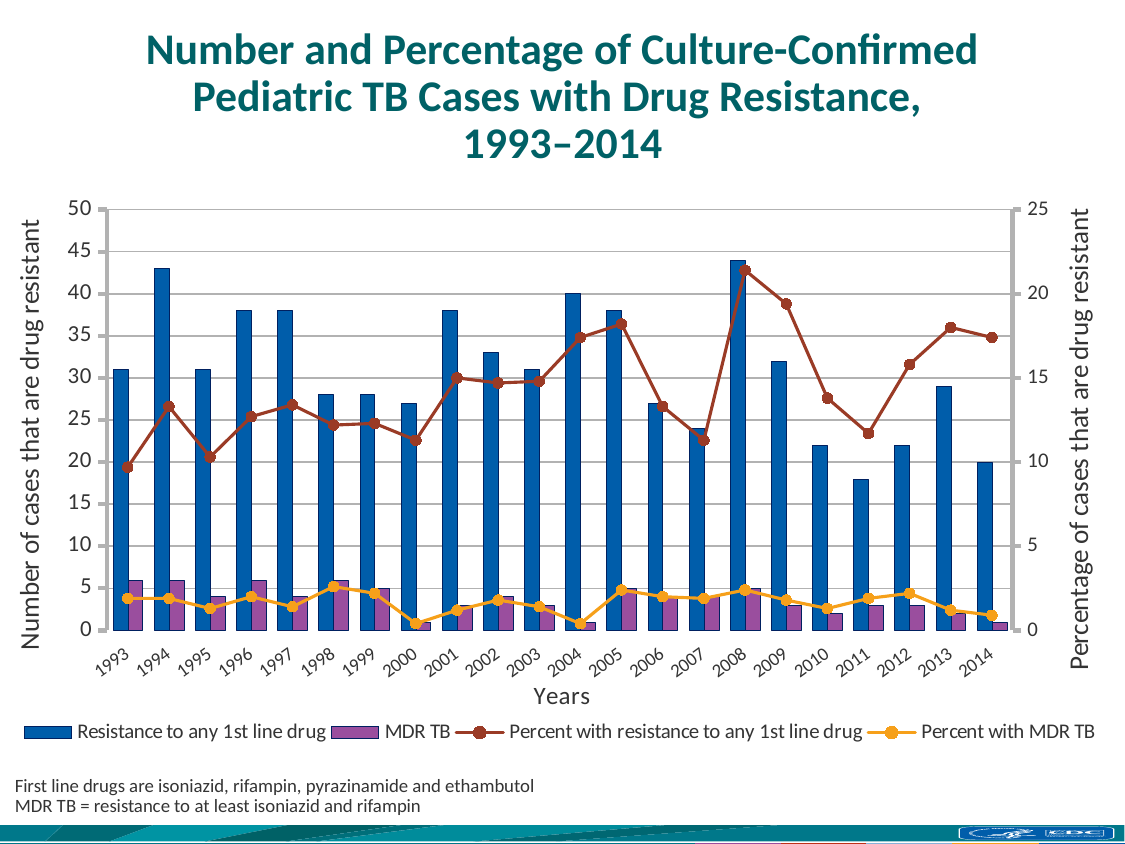

# Number and Percentage of Culture-Confirmed Pediatric TB Cases with Drug Resistance, 1993–2014

### Chart

| Category | Resistance to any 1st line drug | MDR TB | Percent with resistance to any 1st line drug | Percent with MDR TB |
|---|---|---|---|---|
| 1993 | 31.0 | 6.0 | 9.7 | 1.9 |
| 1994 | 43.0 | 6.0 | 13.3 | 1.9 |
| 1995 | 31.0 | 4.0 | 10.3 | 1.3 |
| 1996 | 38.0 | 6.0 | 12.7 | 2.0 |
| 1997 | 38.0 | 4.0 | 13.4 | 1.4 |
| 1998 | 28.0 | 6.0 | 12.2 | 2.6 |
| 1999 | 28.0 | 5.0 | 12.3 | 2.2 |
| 2000 | 27.0 | 1.0 | 11.3 | 0.4 |
| 2001 | 38.0 | 3.0 | 15.0 | 1.2 |
| 2002 | 33.0 | 4.0 | 14.7 | 1.8 |
| 2003 | 31.0 | 3.0 | 14.8 | 1.4 |
| 2004 | 40.0 | 1.0 | 17.4 | 0.4 |
| 2005 | 38.0 | 5.0 | 18.2 | 2.4 |
| 2006 | 27.0 | 4.0 | 13.3 | 2.0 |
| 2007 | 24.0 | 4.0 | 11.3 | 1.9 |
| 2008 | 44.0 | 5.0 | 21.4 | 2.4 |
| 2009 | 32.0 | 3.0 | 19.4 | 1.8 |
| 2010 | 22.0 | 2.0 | 13.8 | 1.3 |
| 2011 | 18.0 | 3.0 | 11.7 | 1.9 |
| 2012 | 22.0 | 3.0 | 15.8 | 2.2 |
| 2013 | 29.0 | 2.0 | 18.0 | 1.2 |
| 2014 | 20.0 | 1.0 | 17.4 | 0.9 |
First line drugs are isoniazid, rifampin, pyrazinamide and ethambutol
MDR TB = resistance to at least isoniazid and rifampin